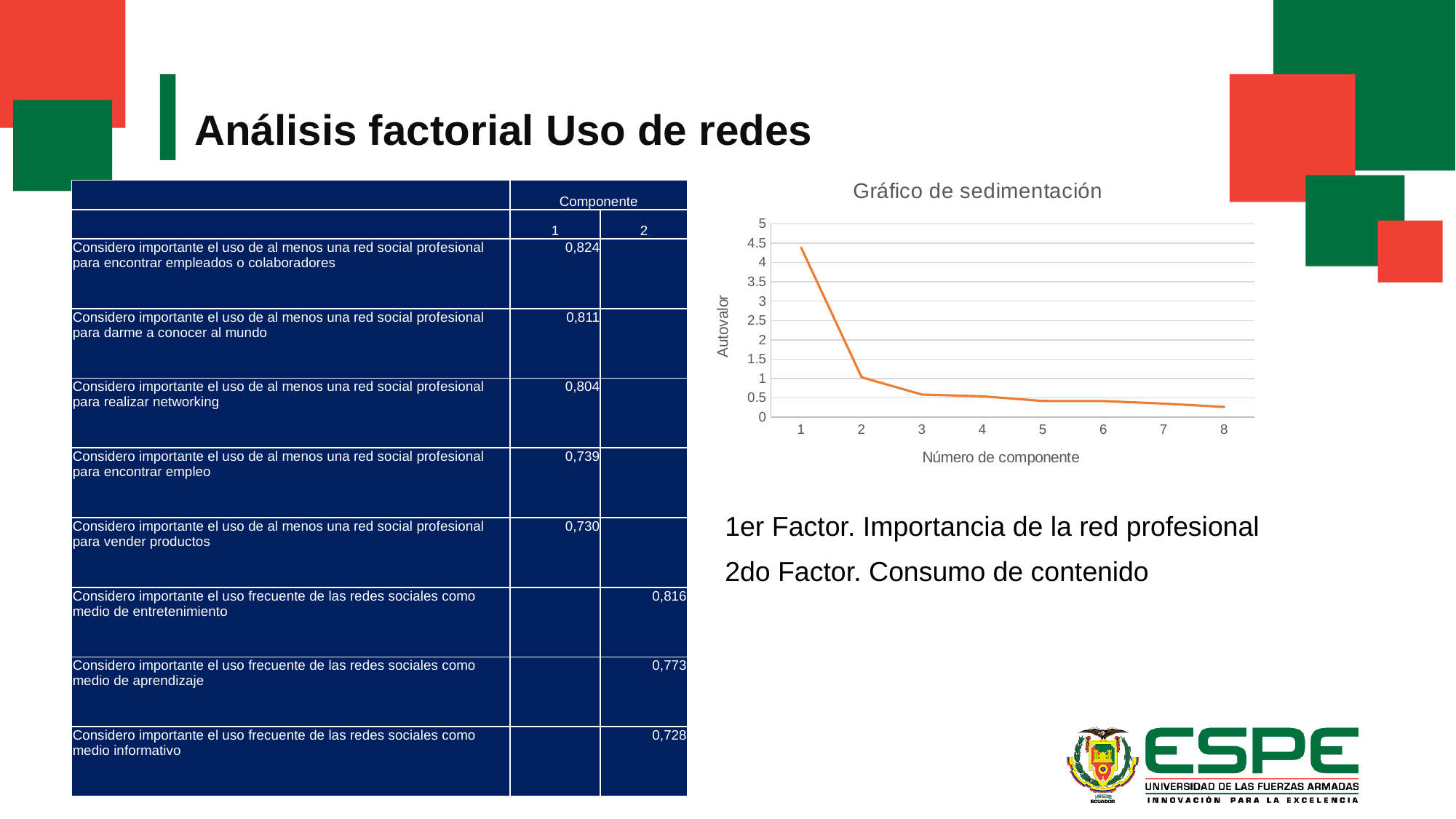

# Análisis factorial Uso de redes

### Chart: Gráfico de sedimentación

| Category |  |
|---|---|
| 1 | 4.380323703726228 |
| 2 | 1.033960758265262 |
| 3 | 0.5863008395595465 |
| 4 | 0.5413491855681617 |
| 5 | 0.420865433099977 |
| 6 | 0.417716865659174 |
| 7 | 0.3524416496696823 |
| 8 | 0.2670415644519703 |
|  | Componente |  |
| --- | --- | --- |
|  | 1 | 2 |
| Considero importante el uso de al menos una red social profesional para encontrar empleados o colaboradores | 0,824 |  |
| Considero importante el uso de al menos una red social profesional para darme a conocer al mundo | 0,811 |  |
| Considero importante el uso de al menos una red social profesional para realizar networking | 0,804 |  |
| Considero importante el uso de al menos una red social profesional para encontrar empleo | 0,739 |  |
| Considero importante el uso de al menos una red social profesional para vender productos | 0,730 |  |
| Considero importante el uso frecuente de las redes sociales como medio de entretenimiento |  | 0,816 |
| Considero importante el uso frecuente de las redes sociales como medio de aprendizaje |  | 0,773 |
| Considero importante el uso frecuente de las redes sociales como medio informativo |  | 0,728 |
1er Factor. Importancia de la red profesional
2do Factor. Consumo de contenido